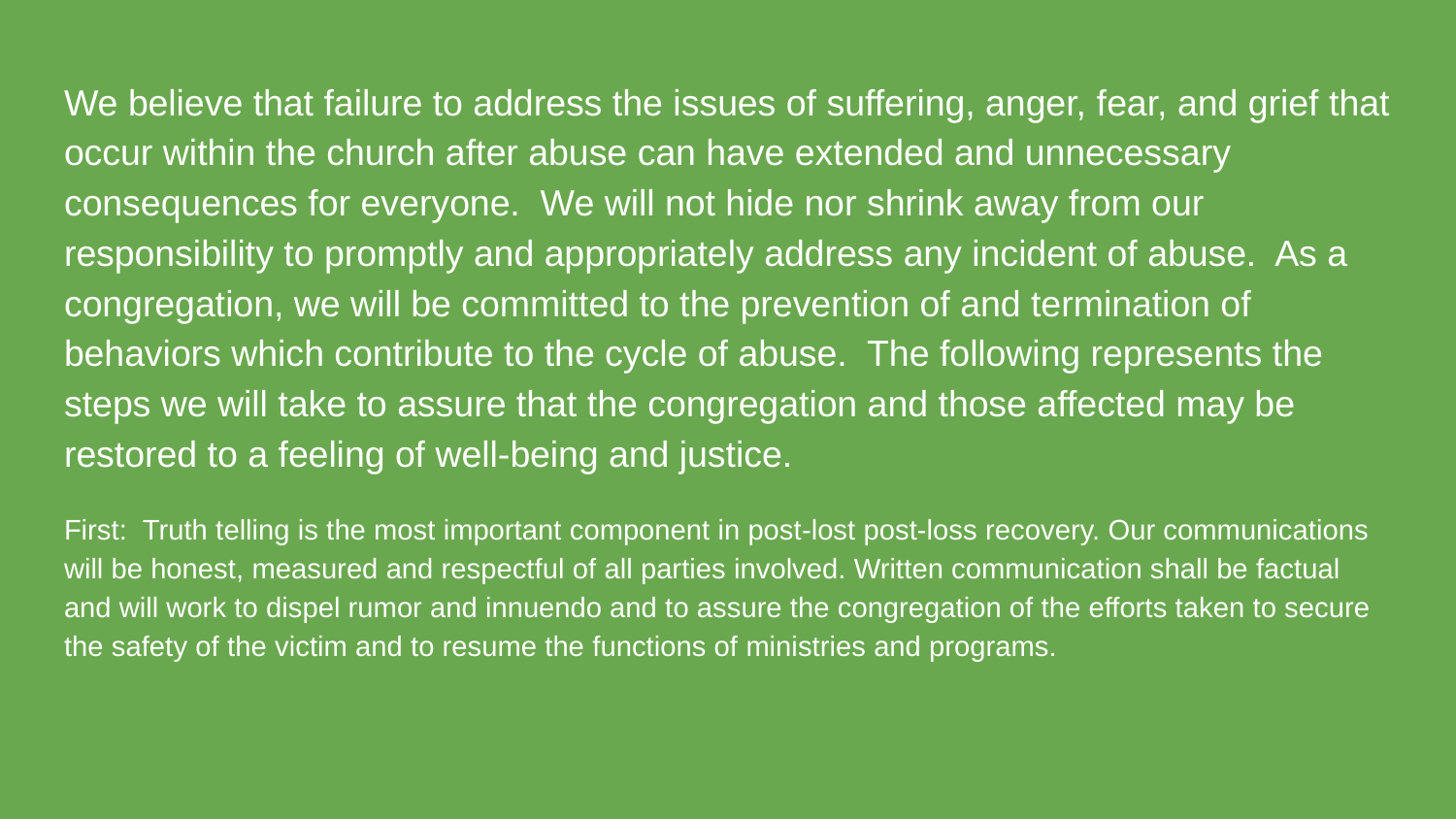

We believe that failure to address the issues of suffering, anger, fear, and grief that occur within the church after abuse can have extended and unnecessary consequences for everyone.  We will not hide nor shrink away from our responsibility to promptly and appropriately address any incident of abuse.  As a congregation, we will be committed to the prevention of and termination of behaviors which contribute to the cycle of abuse.  The following represents the steps we will take to assure that the congregation and those affected may be restored to a feeling of well-being and justice.
First:  Truth telling is the most important component in post-lost post-loss recovery. Our communications will be honest, measured and respectful of all parties involved. Written communication shall be factual and will work to dispel rumor and innuendo and to assure the congregation of the efforts taken to secure the safety of the victim and to resume the functions of ministries and programs.